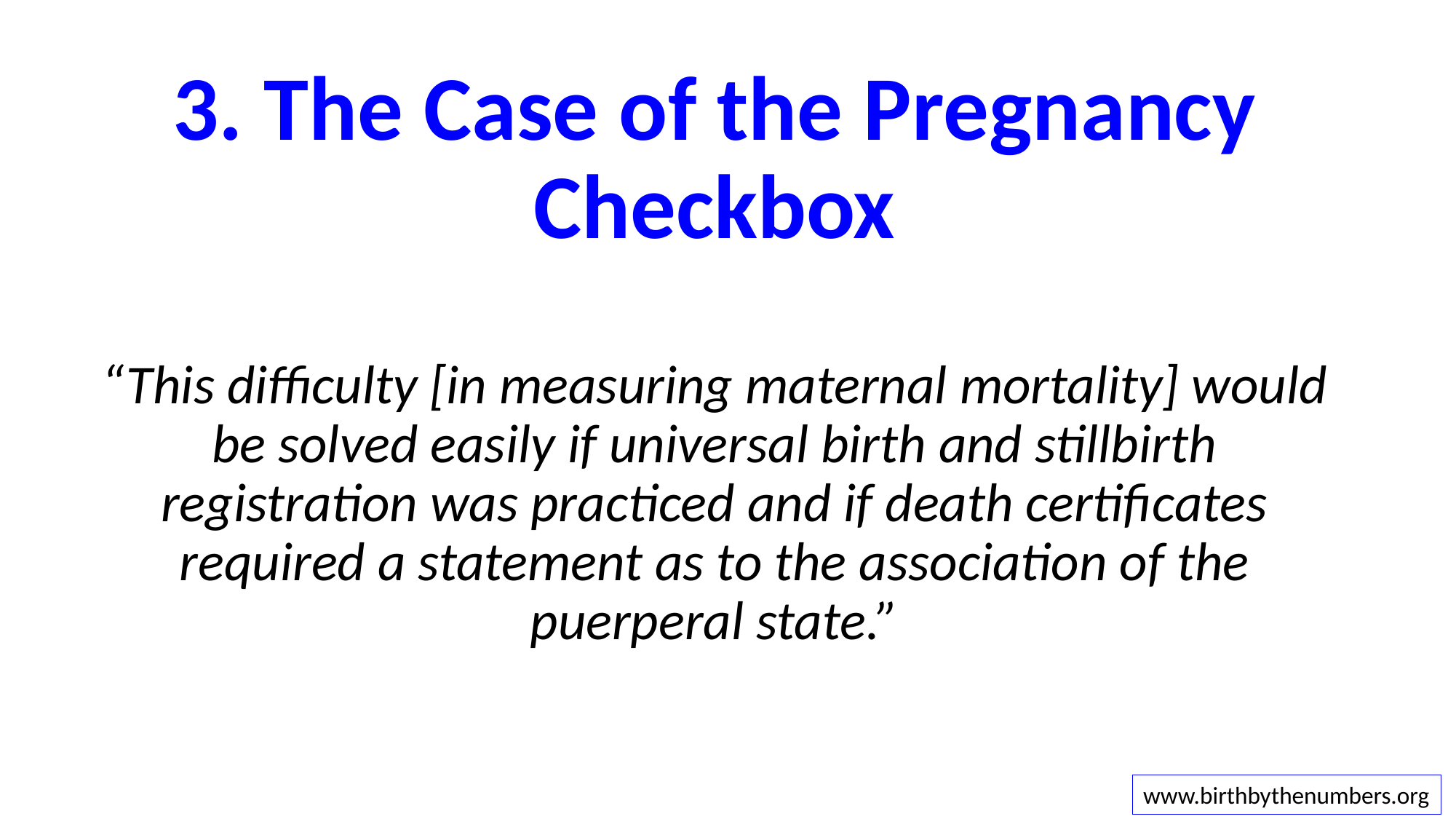

# 3. The Case of the Pregnancy Checkbox “This difficulty [in measuring maternal mortality] would be solved easily if universal birth and stillbirth registration was practiced and if death certificates required a statement as to the association of the puerperal state.”
www.birthbythenumbers.org